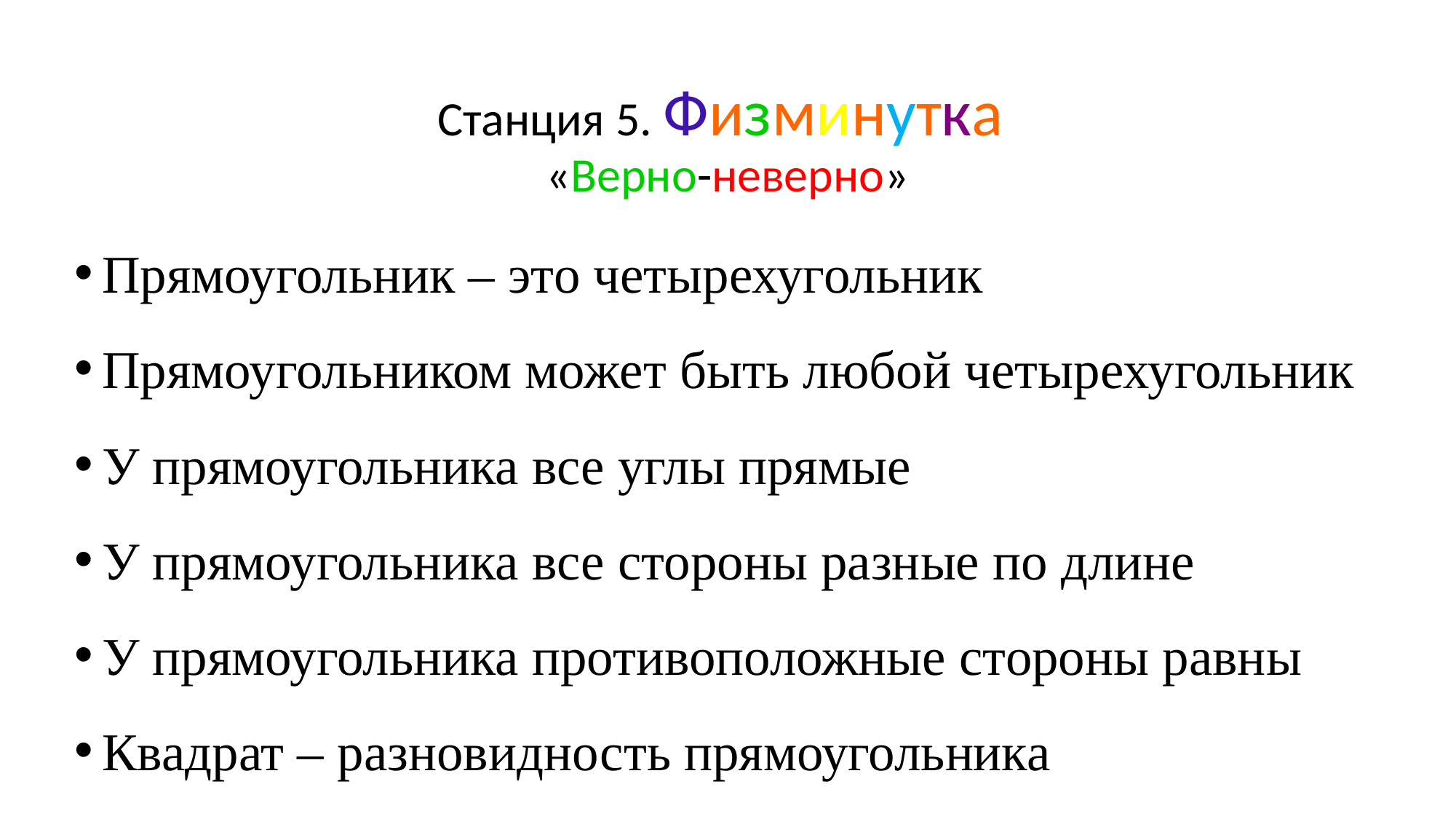

# Станция 5. Физминутка «Верно-неверно»
Прямоугольник – это четырехугольник
Прямоугольником может быть любой четырехугольник
У прямоугольника все углы прямые
У прямоугольника все стороны разные по длине
У прямоугольника противоположные стороны равны
Квадрат – разновидность прямоугольника